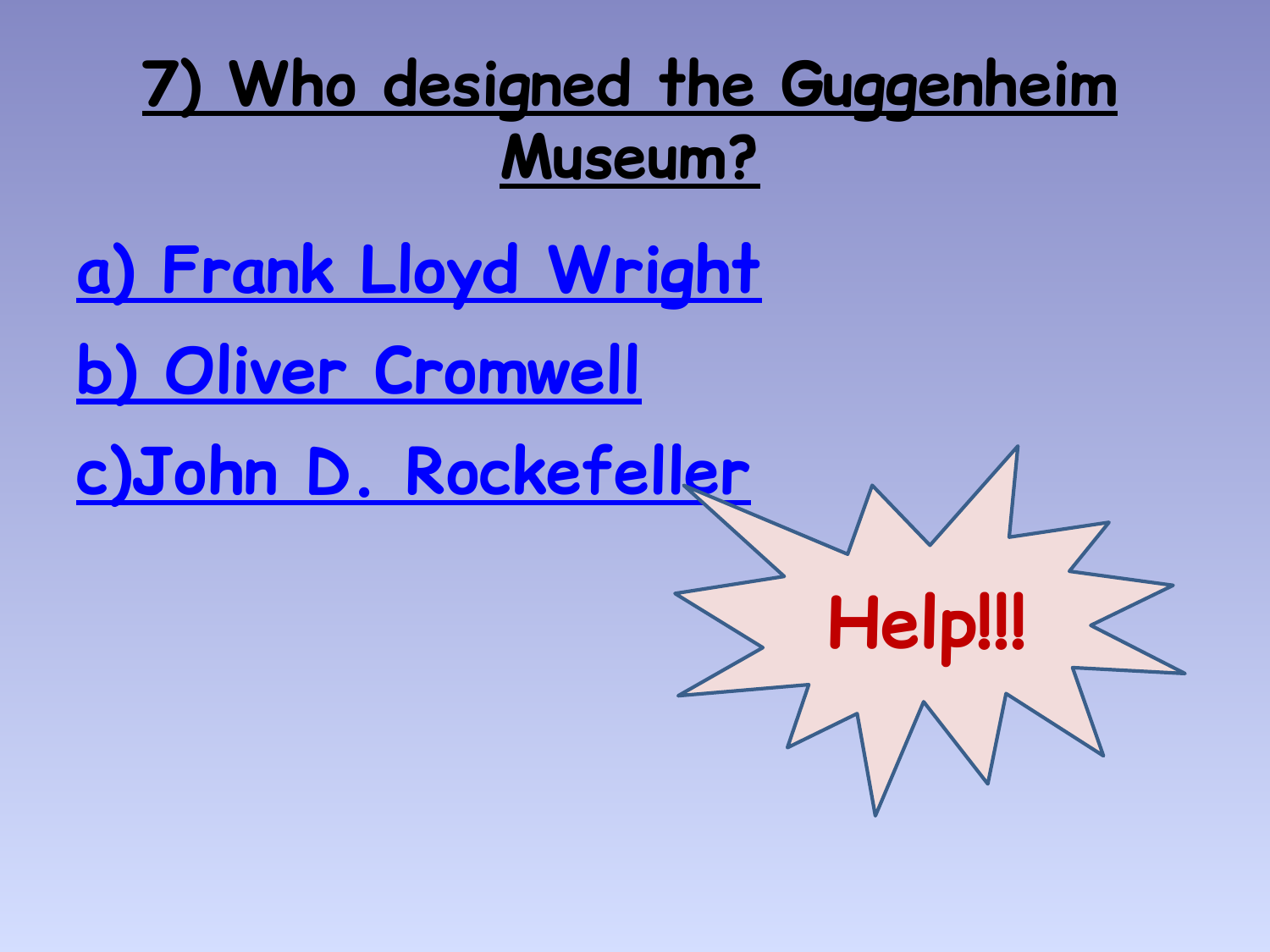

# 7) Who designed the Guggenheim Museum?
a) Frank Lloyd Wright
b) Oliver Cromwell
c)John D. Rockefeller
Help!!!